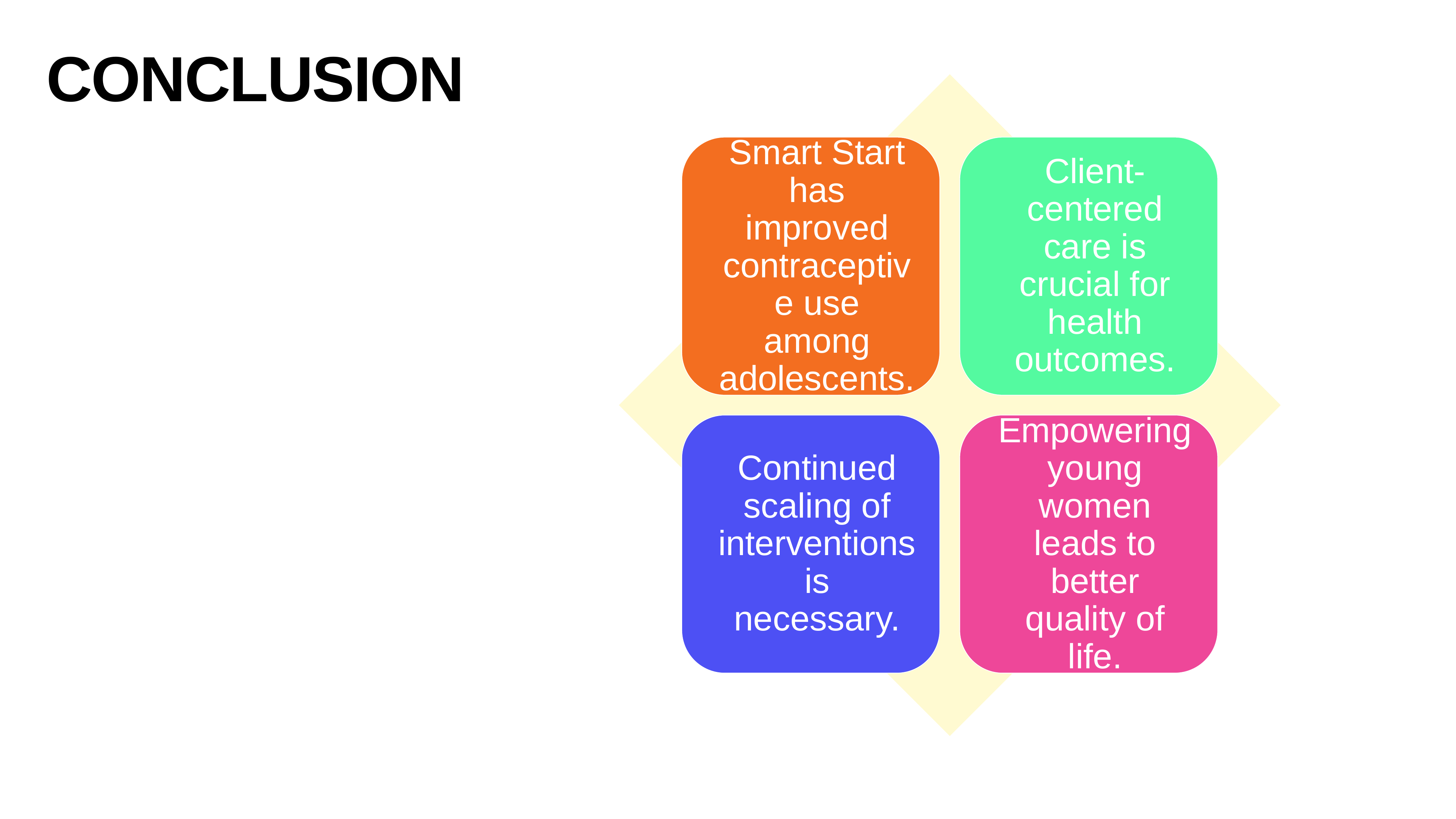

# Conclusion
Smart Start has improved contraceptive use among adolescents.
Client-centered care is crucial for health outcomes.
Continued scaling of interventions is necessary.
Empowering young women leads to better quality of life.